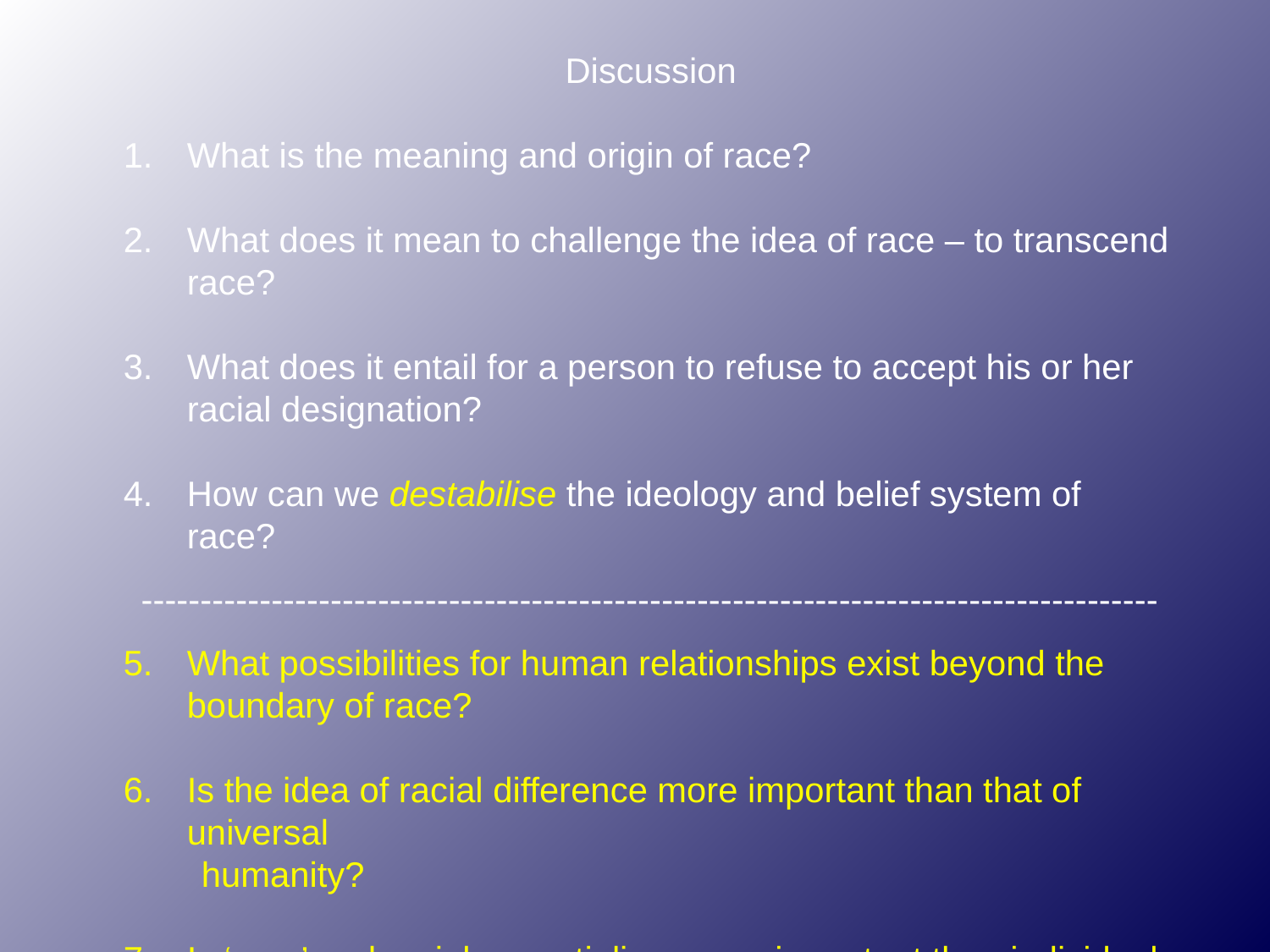

Discussion

What is the meaning and origin of race?

What does it mean to challenge the idea of race – to transcend race?

What does it entail for a person to refuse to accept his or her racial designation?

How can we destabilise the ideology and belief system of race?

--------------------------------------------------------------------------------------

What possibilities for human relationships exist beyond the boundary of race?

Is the idea of racial difference more important than that of universal
        humanity?

Is ‘race’ and racial essentialism more important than individual freedom?